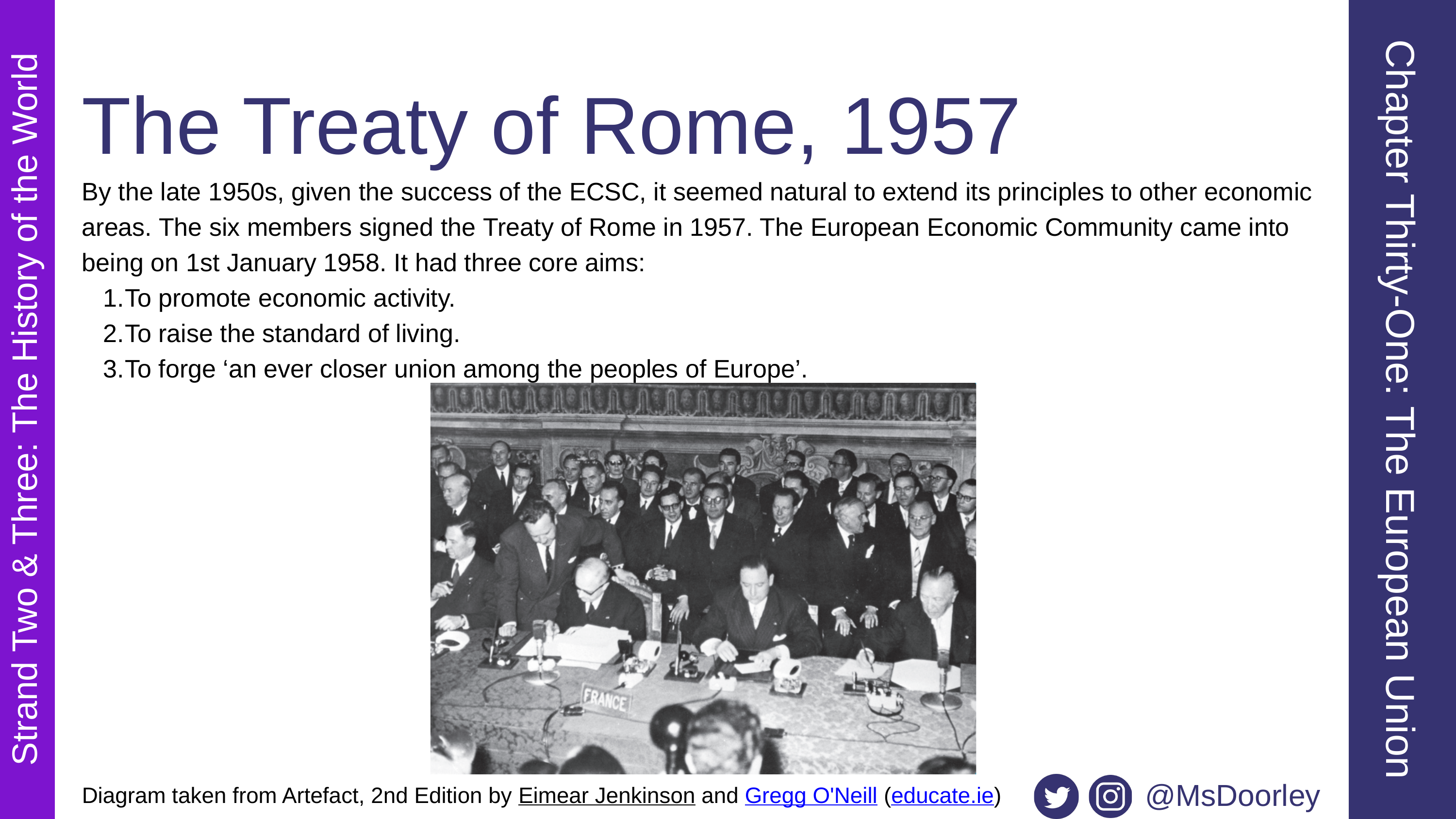

The Treaty of Rome, 1957
By the late 1950s, given the success of the ECSC, it seemed natural to extend its principles to other economic areas. The six members signed the Treaty of Rome in 1957. The European Economic Community came into being on 1st January 1958. It had three core aims:
To promote economic activity.
To raise the standard of living.
To forge ‘an ever closer union among the peoples of Europe’.
Chapter Thirty-One: The European Union
Strand Two & Three: The History of the World

@MsDoorley

Diagram taken from Artefact, 2nd Edition by Eimear Jenkinson and Gregg O'Neill (educate.ie)